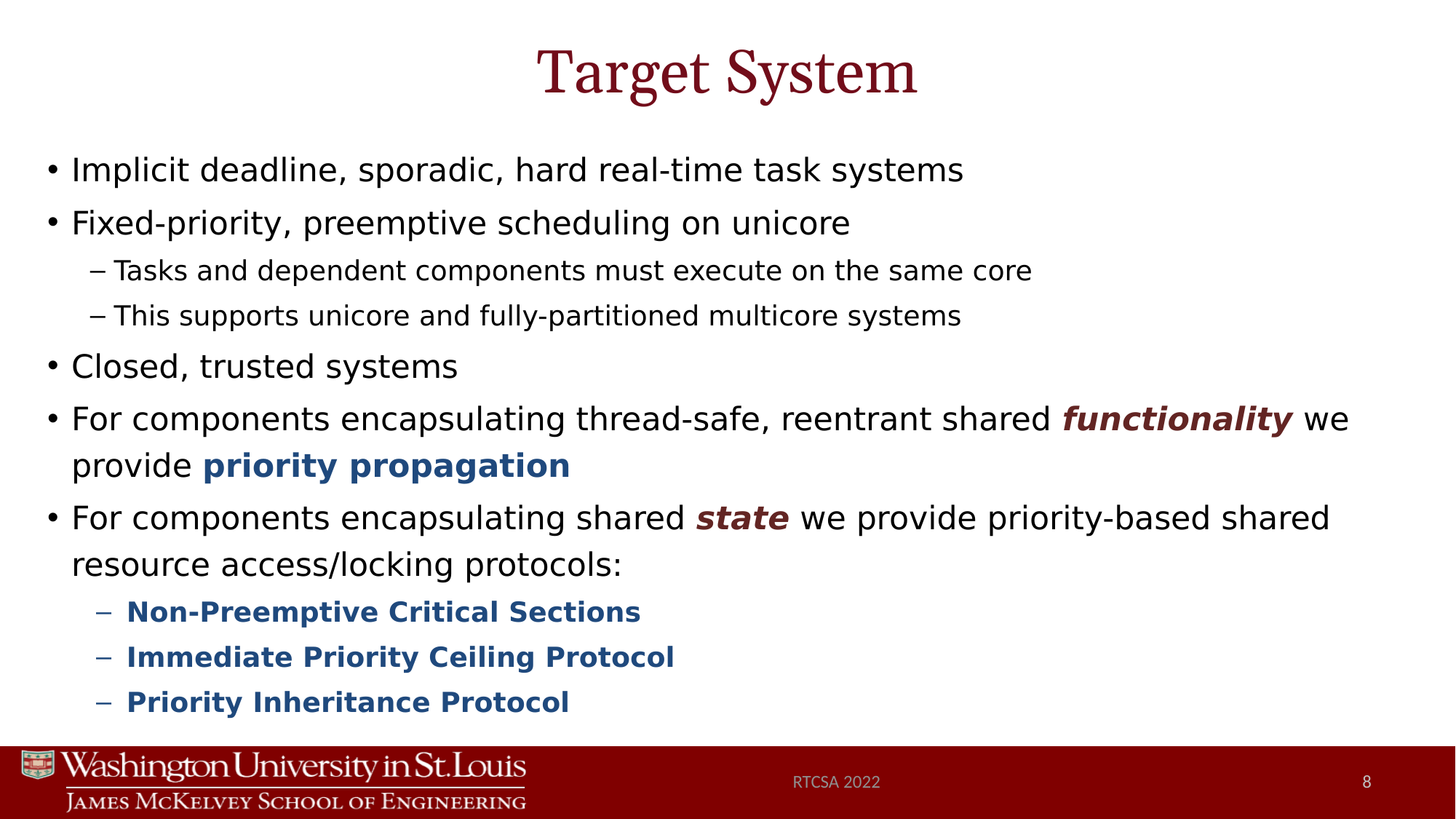

# Target System
Implicit deadline, sporadic, hard real-time task systems
Fixed-priority, preemptive scheduling on unicore
Tasks and dependent components must execute on the same core
This supports unicore and fully-partitioned multicore systems
Closed, trusted systems
For components encapsulating thread-safe, reentrant shared functionality we provide priority propagation
For components encapsulating shared state we provide priority-based shared resource access/locking protocols:
Non-Preemptive Critical Sections
Immediate Priority Ceiling Protocol
Priority Inheritance Protocol
RTCSA 2022
8